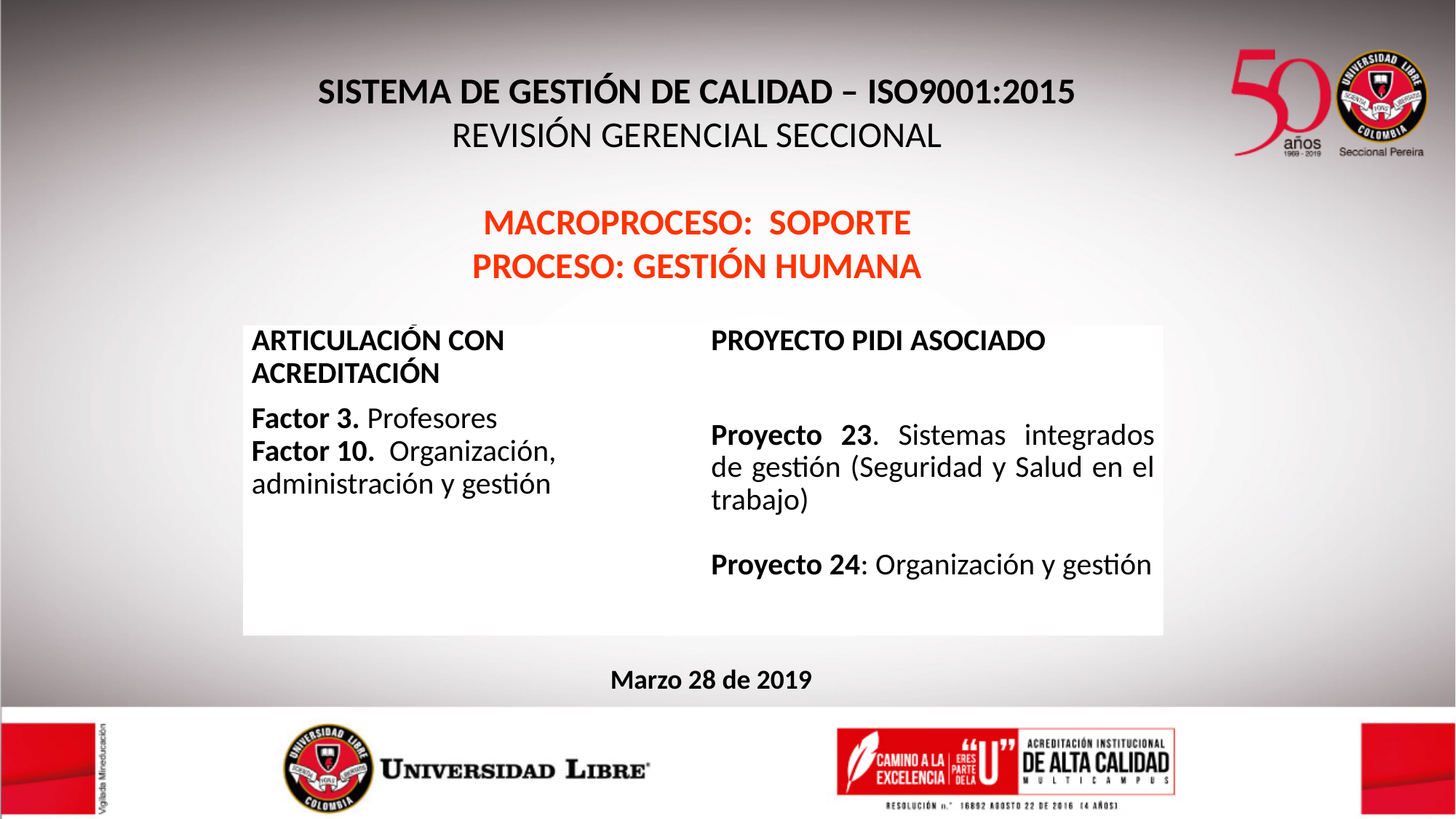

SISTEMA DE GESTIÓN DE CALIDAD – ISO9001:2015
REVISIÓN GERENCIAL SECCIONAL
MACROPROCESO:  SOPORTE
PROCESO: GESTIÓN HUMANA
| ARTICULACIÓN CON ACREDITACIÓN | PROYECTO PIDI ASOCIADO |
| --- | --- |
| Factor 3. Profesores Factor 10. Organización, administración y gestión | Proyecto 23. Sistemas integrados de gestión (Seguridad y Salud en el trabajo) Proyecto 24: Organización y gestión |
|  |  |
Marzo 28 de 2019